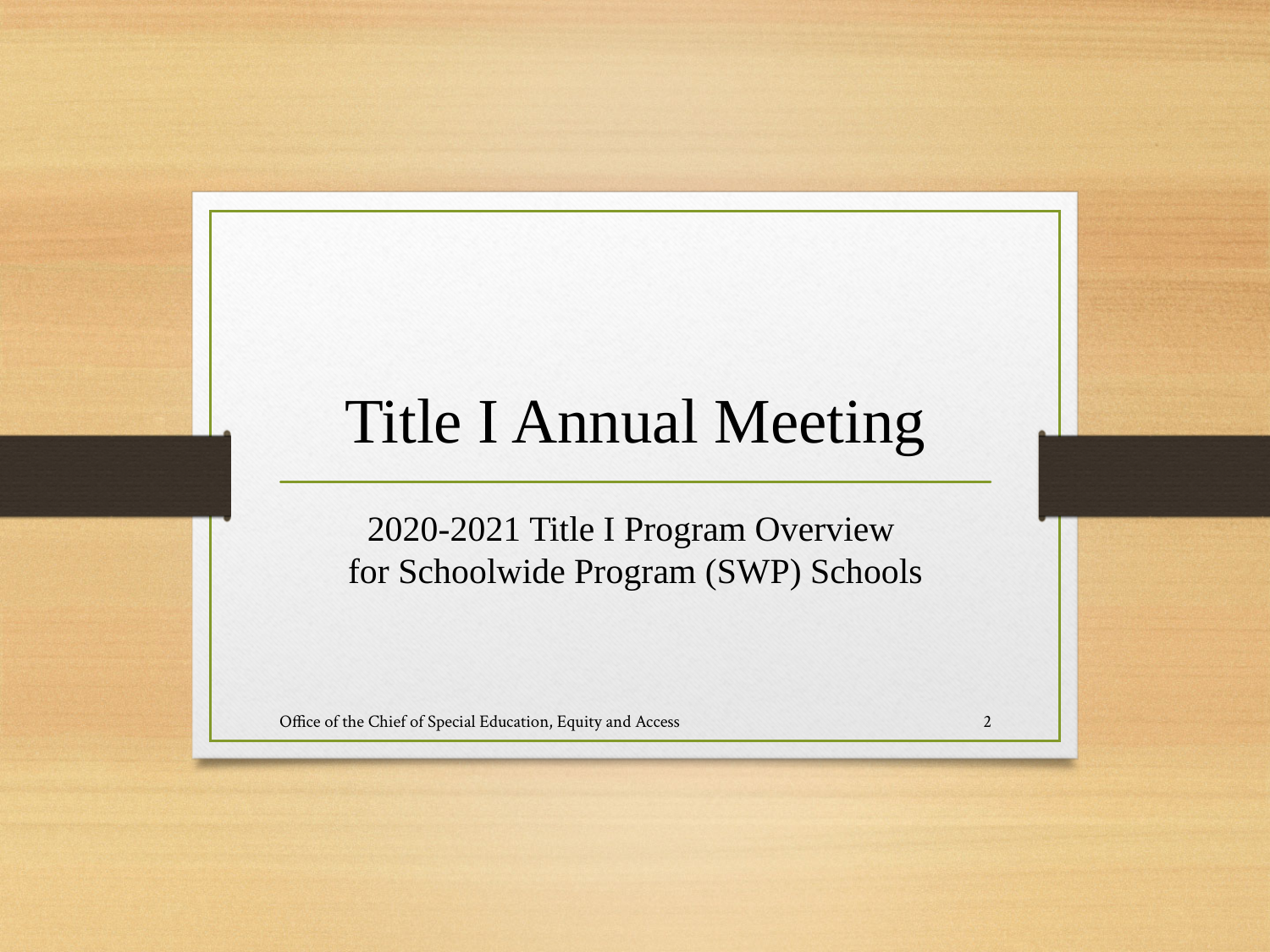

# Title I Annual Meeting
2020-2021 Title I Program Overview
for Schoolwide Program (SWP) Schools
Office of the Chief of Special Education, Equity and Access
2